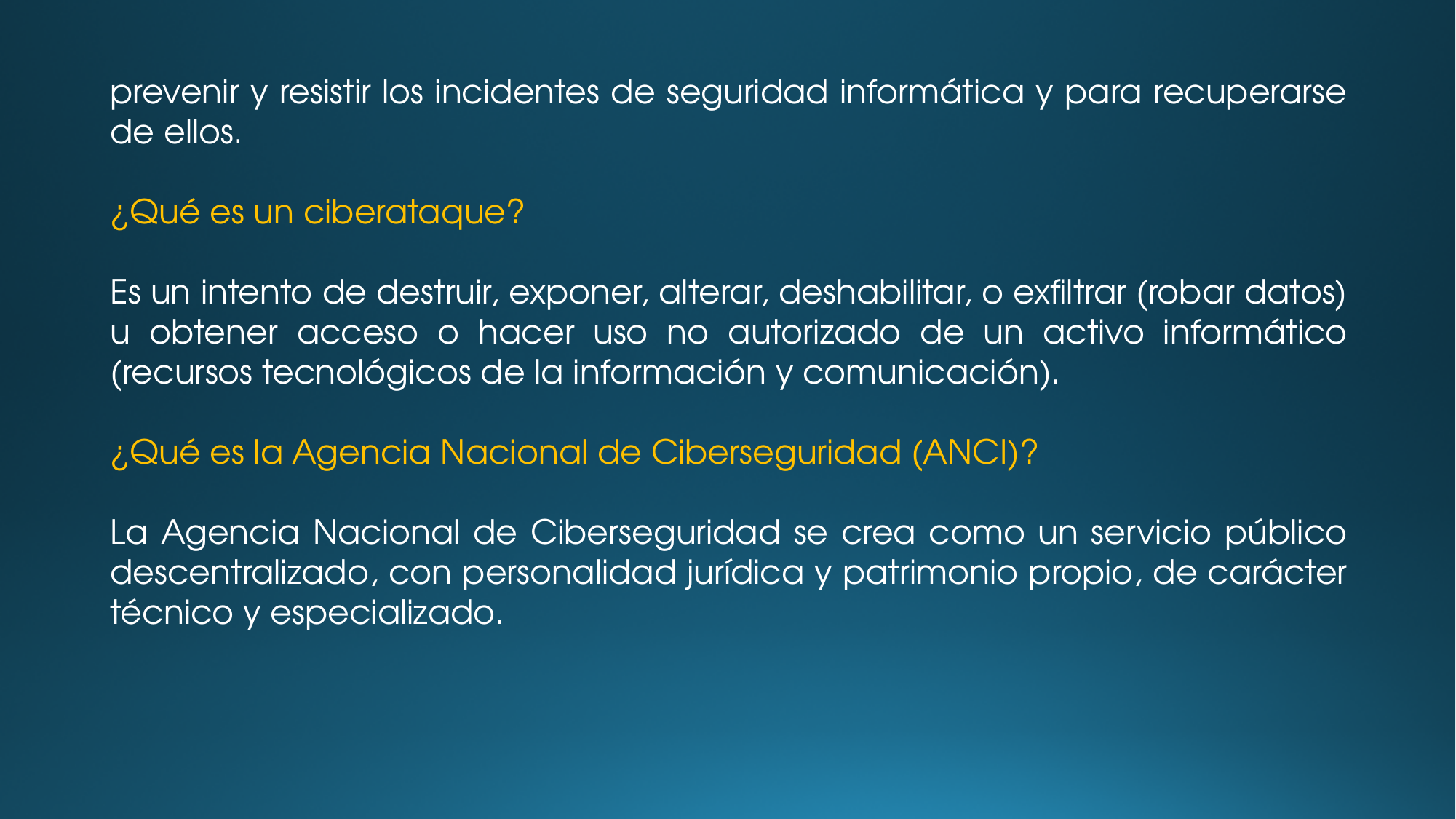

prevenir y resistir los incidentes de seguridad informática y para recuperarse de ellos.

¿Qué es un ciberataque?

Es un intento de destruir, exponer, alterar, deshabilitar, o exfiltrar (robar datos) u obtener acceso o hacer uso no autorizado de un activo informático (recursos tecnológicos de la información y comunicación).

¿Qué es la Agencia Nacional de Ciberseguridad (ANCI)?

La Agencia Nacional de Ciberseguridad se crea como un servicio público descentralizado, con personalidad jurídica y patrimonio propio, de carácter técnico y especializado.